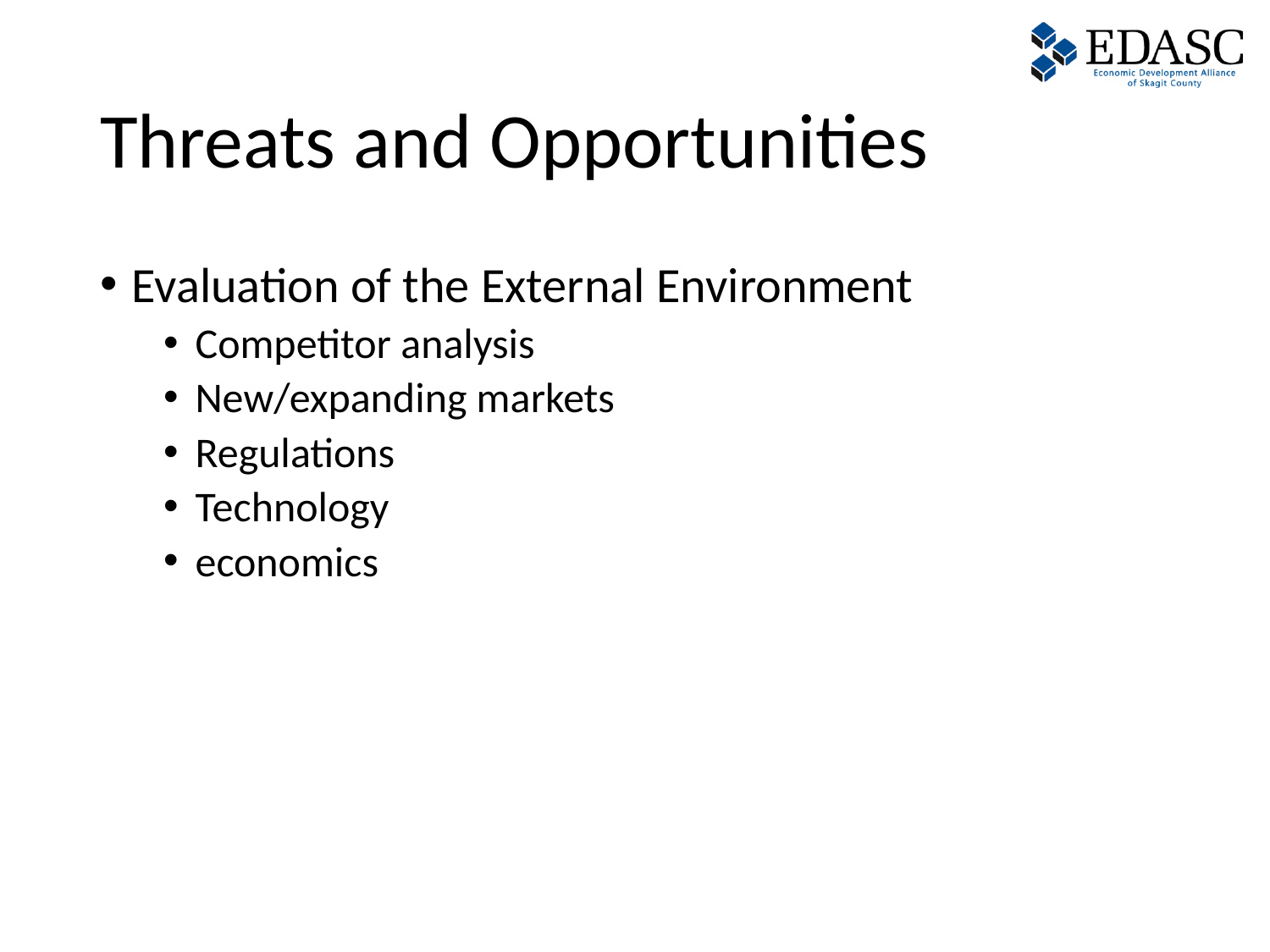

# Threats and Opportunities
Evaluation of the External Environment
Competitor analysis
New/expanding markets
Regulations
Technology
economics